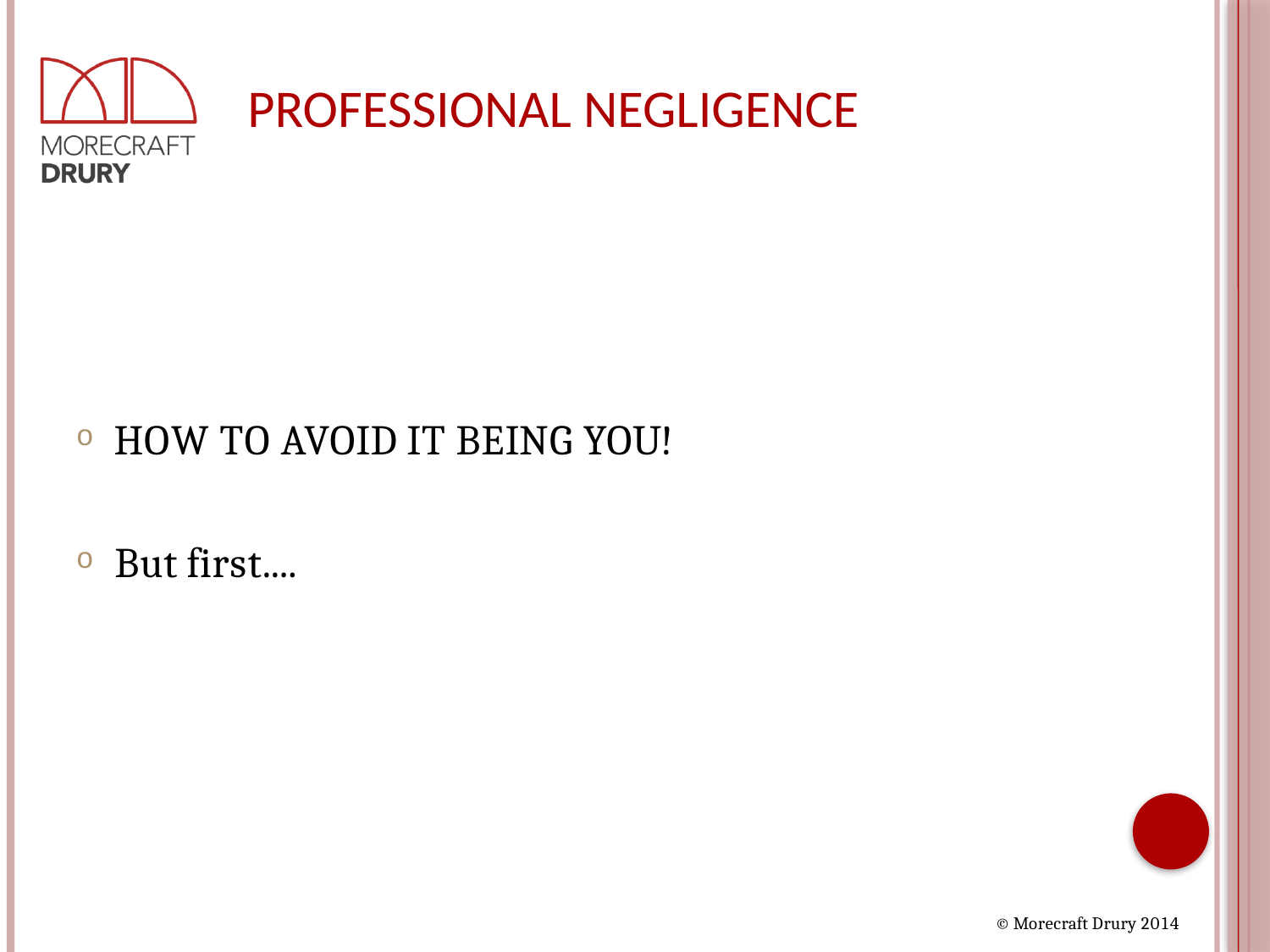

# PROFESSIONAL NEGLIGENCE

HOW TO AVOID IT BEING YOU!

But first....